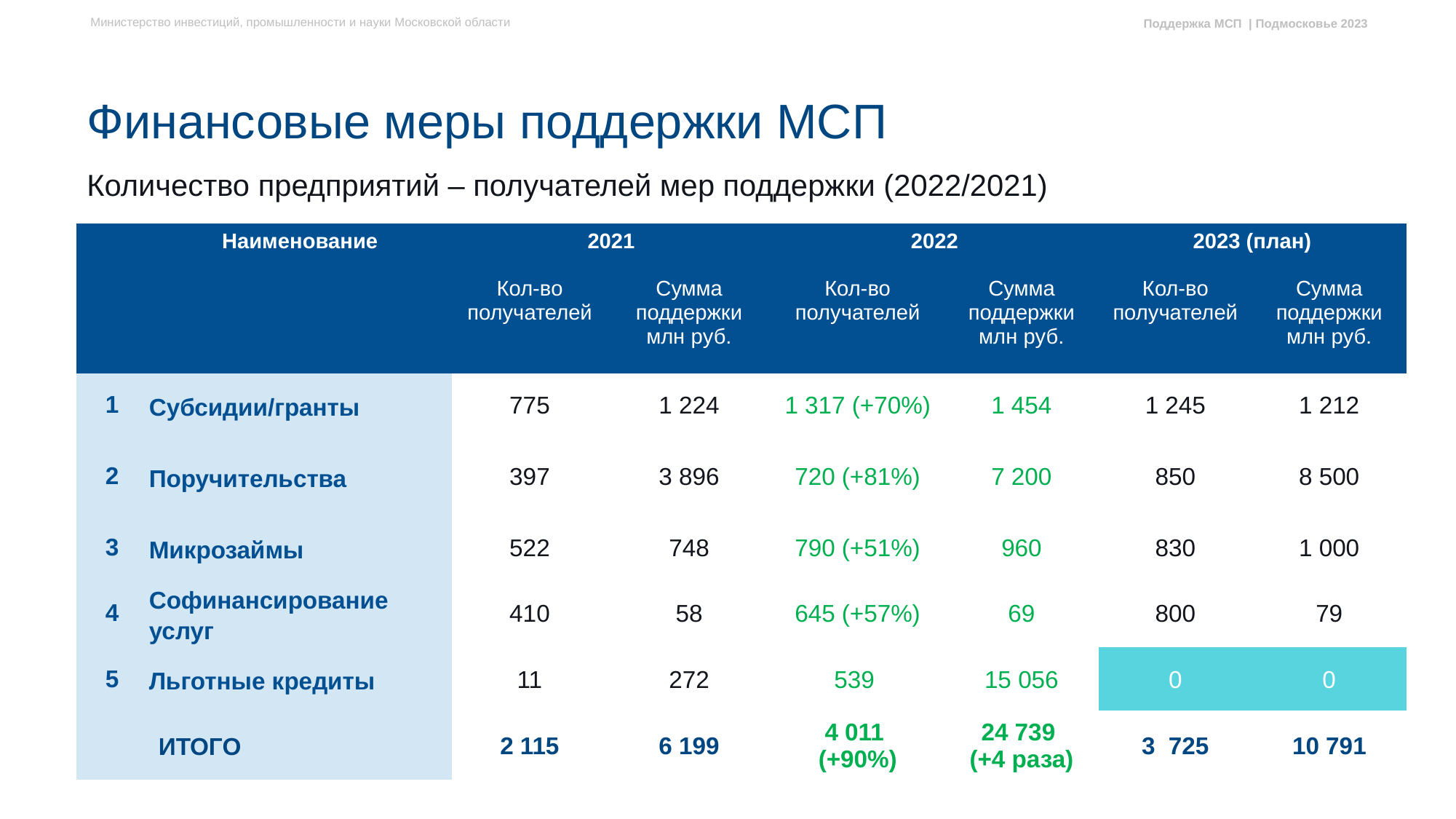

Поддержка МСП  | Подмосковье 2023
# Финансовые меры поддержки МСП
Количество предприятий – получателей мер поддержки (2022/2021)
|  | Наименование | 2021 |  | 2022 |  | 2023 (план) |  |
| --- | --- | --- | --- | --- | --- | --- | --- |
|  |  | Кол-во получателей | Сумма поддержки млн руб. | Кол-во получателей | Сумма поддержки млн руб. | Кол-во получателей | Сумма поддержки млн руб. |
| 1 | Субсидии/гранты | 775 | 1 224 | 1 317 (+70%) | 1 454 | 1 245 | 1 212 |
| 2 | Поручительства | 397 | 3 896 | 720 (+81%) | 7 200 | 850 | 8 500 |
| 3 | Микрозаймы | 522 | 748 | 790 (+51%) | 960 | 830 | 1 000 |
| 4 | Софинансирование услуг | 410 | 58 | 645 (+57%) | 69 | 800 | 79 |
| 5 | Льготные кредиты | 11 | 272 | 539 | 15 056 | 0 | 0 |
|  | ИТОГО | 2 115 | 6 199 | 4 011 (+90%) | 24 739 (+4 раза) | 3 725 | 10 791 |
4